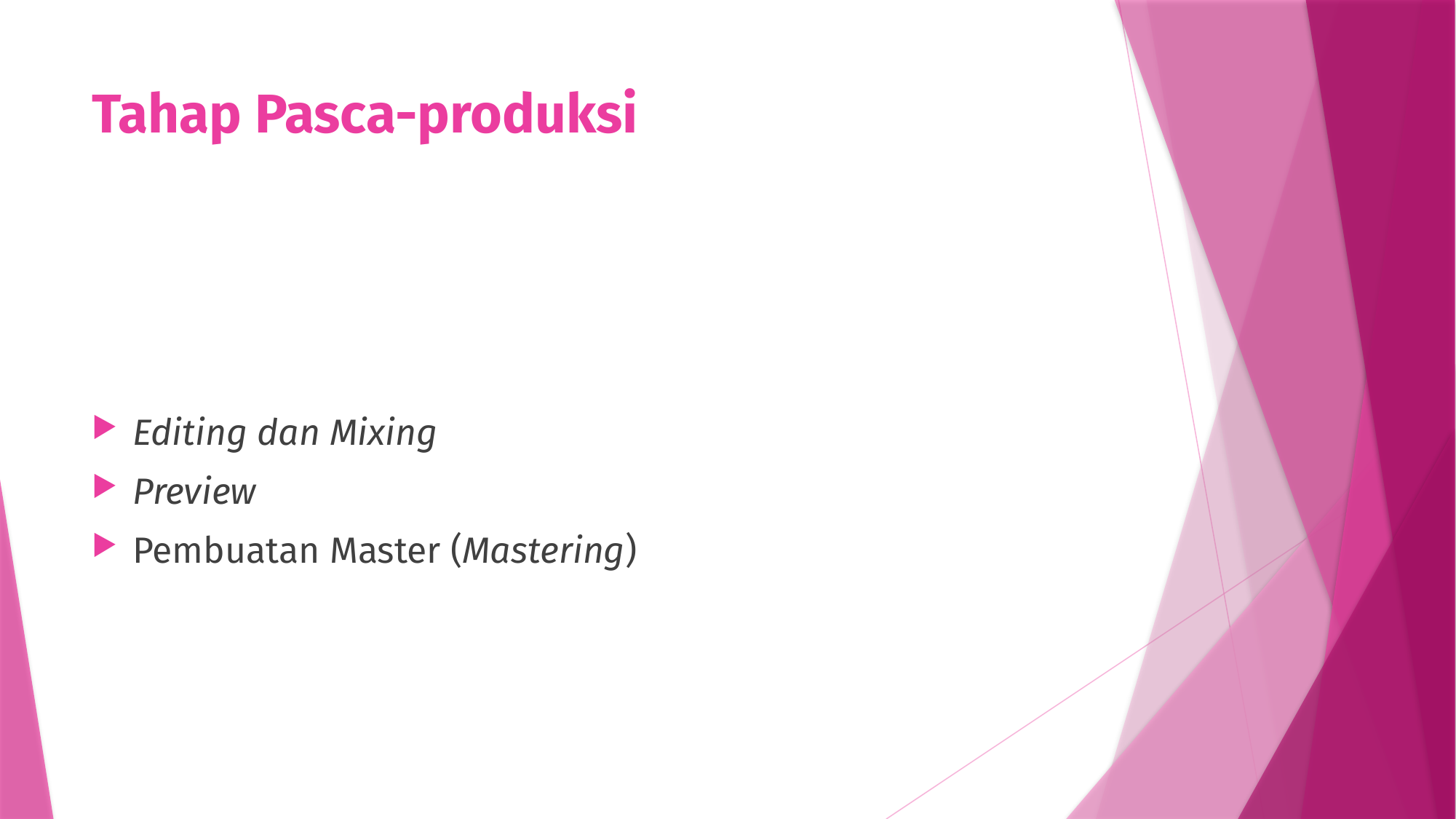

# Tahap Pasca-produksi
Editing dan Mixing
Preview
Pembuatan Master (Mastering)